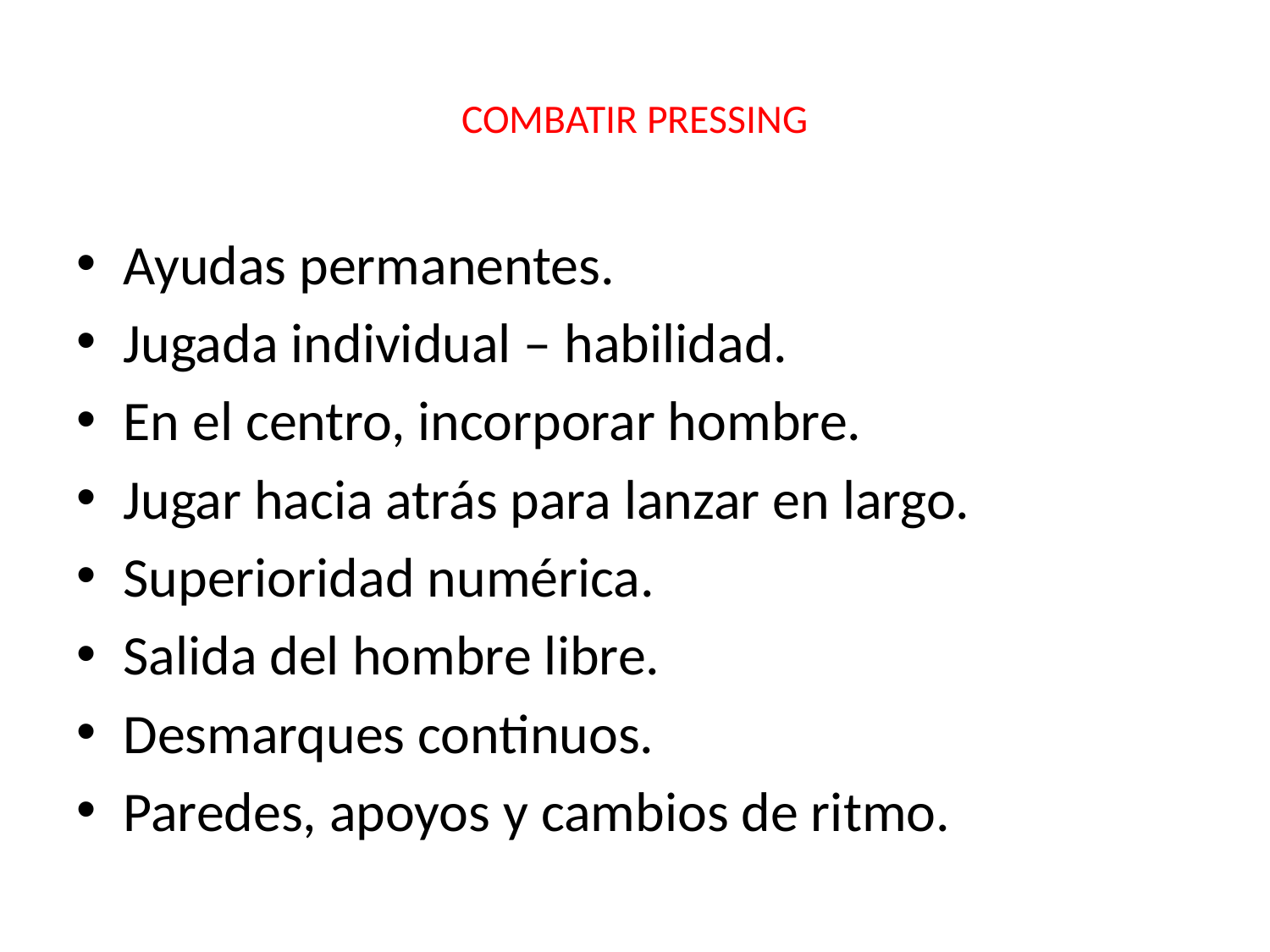

# COMBATIR PRESSING
Ayudas permanentes.
Jugada individual – habilidad.
En el centro, incorporar hombre.
Jugar hacia atrás para lanzar en largo.
Superioridad numérica.
Salida del hombre libre.
Desmarques continuos.
Paredes, apoyos y cambios de ritmo.